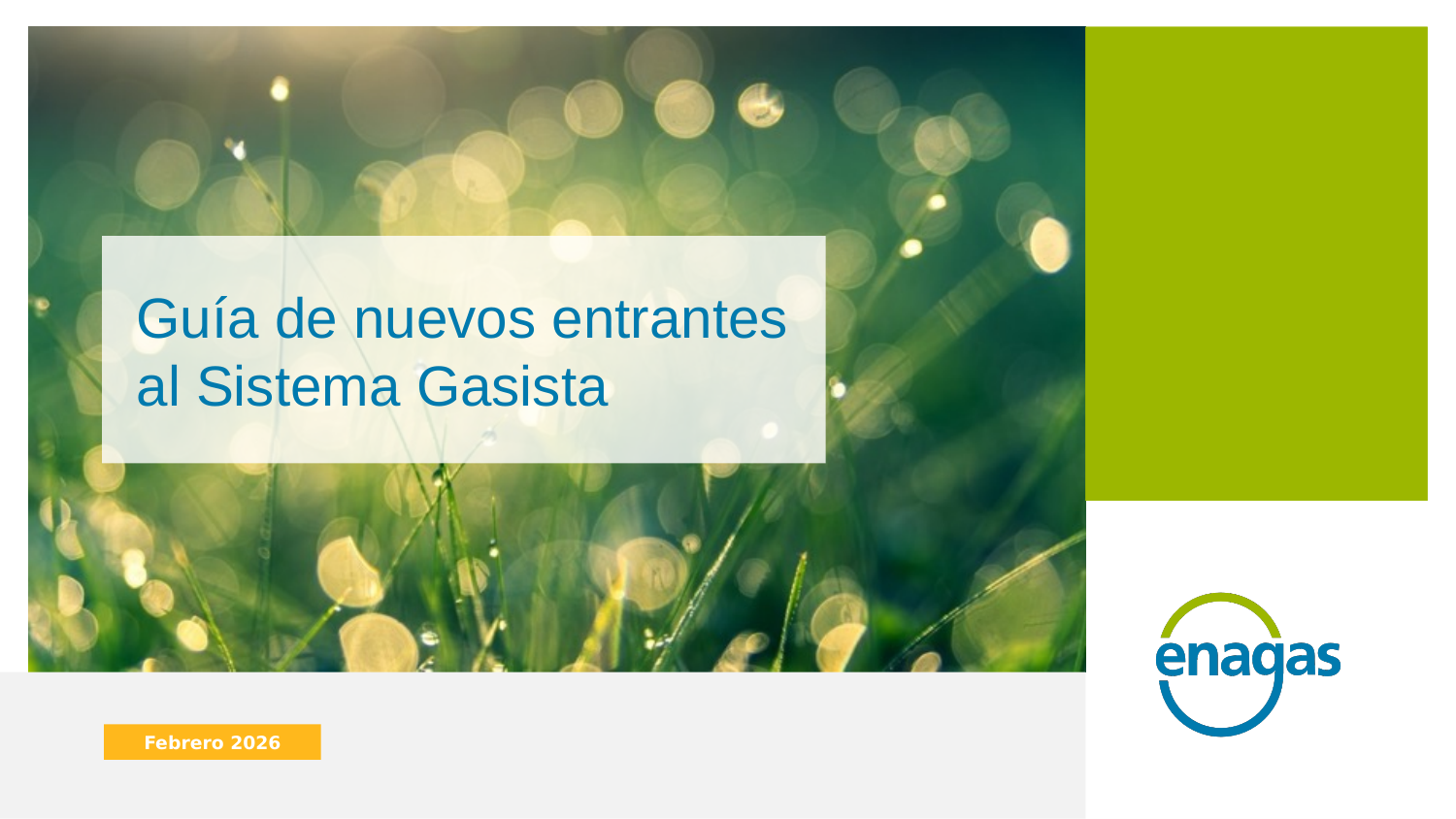

Guía de nuevos entrantes al Sistema Gasista
Febrero 2026